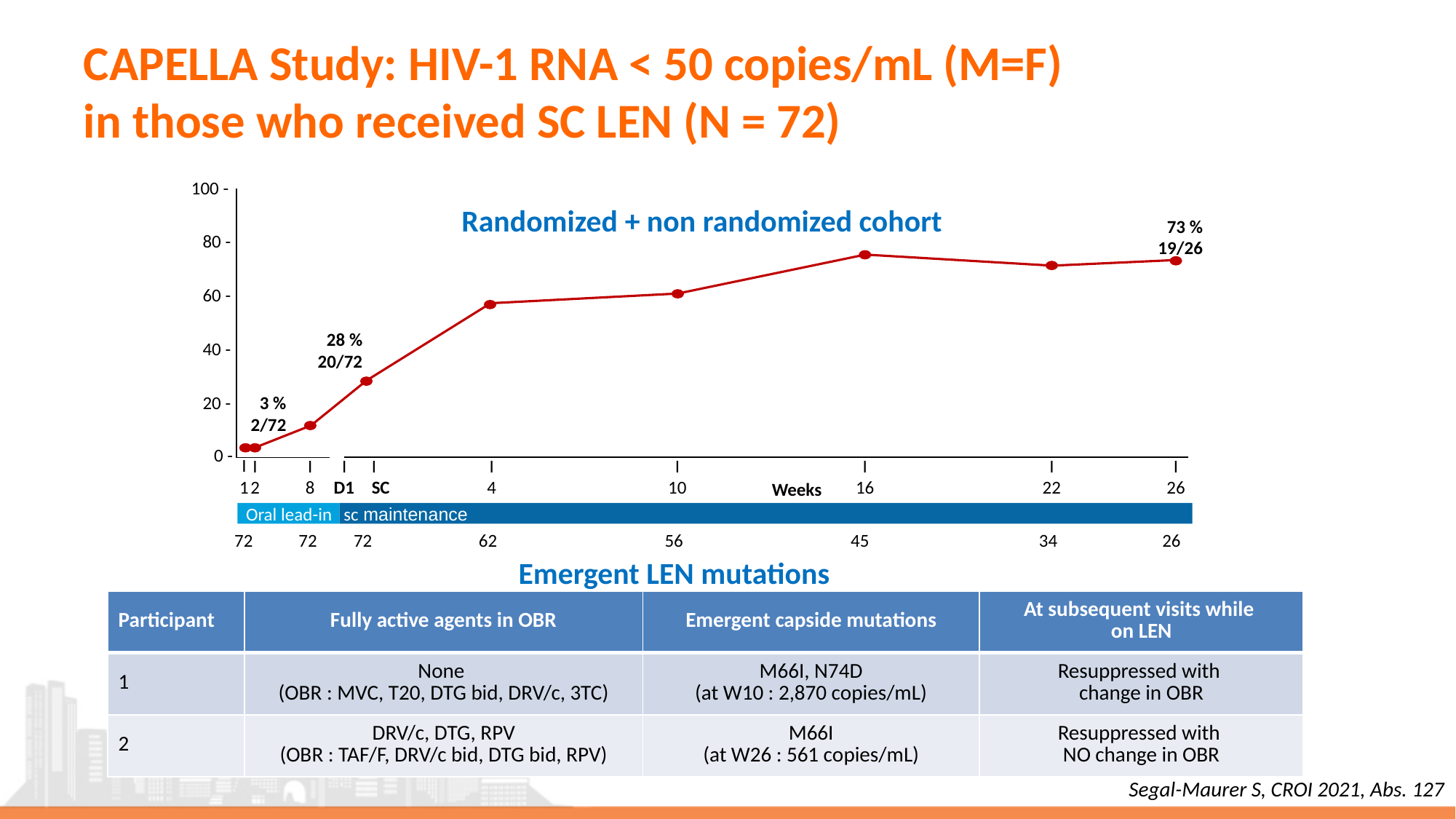

# CAPELLA Study: HIV-1 RNA < 50 copies/mL (M=F) in those who received SC LEN (N = 72)
100 -

Randomized + non randomized cohort
73 %
19/26
80 -

60 -

28 %
20/72
40 -

20 -
3 %
2/72

0 -

I
1
I
2
I
8
I
D1
I
SC
I
4
I
10
I
16
I
22
I
26

Weeks
Oral lead-in
sc maintenance
72
72
72
62
56
45
34
26
Emergent LEN mutations
| Participant | Fully active agents in OBR | Emergent capside mutations | At subsequent visits while on LEN |
| --- | --- | --- | --- |
| 1 | None (OBR : MVC, T20, DTG bid, DRV/c, 3TC) | M66I, N74D (at W10 : 2,870 copies/mL) | Resuppressed with change in OBR |
| 2 | DRV/c, DTG, RPV (OBR : TAF/F, DRV/c bid, DTG bid, RPV) | M66I (at W26 : 561 copies/mL) | Resuppressed with NO change in OBR |
Segal-Maurer S, CROI 2021, Abs. 127